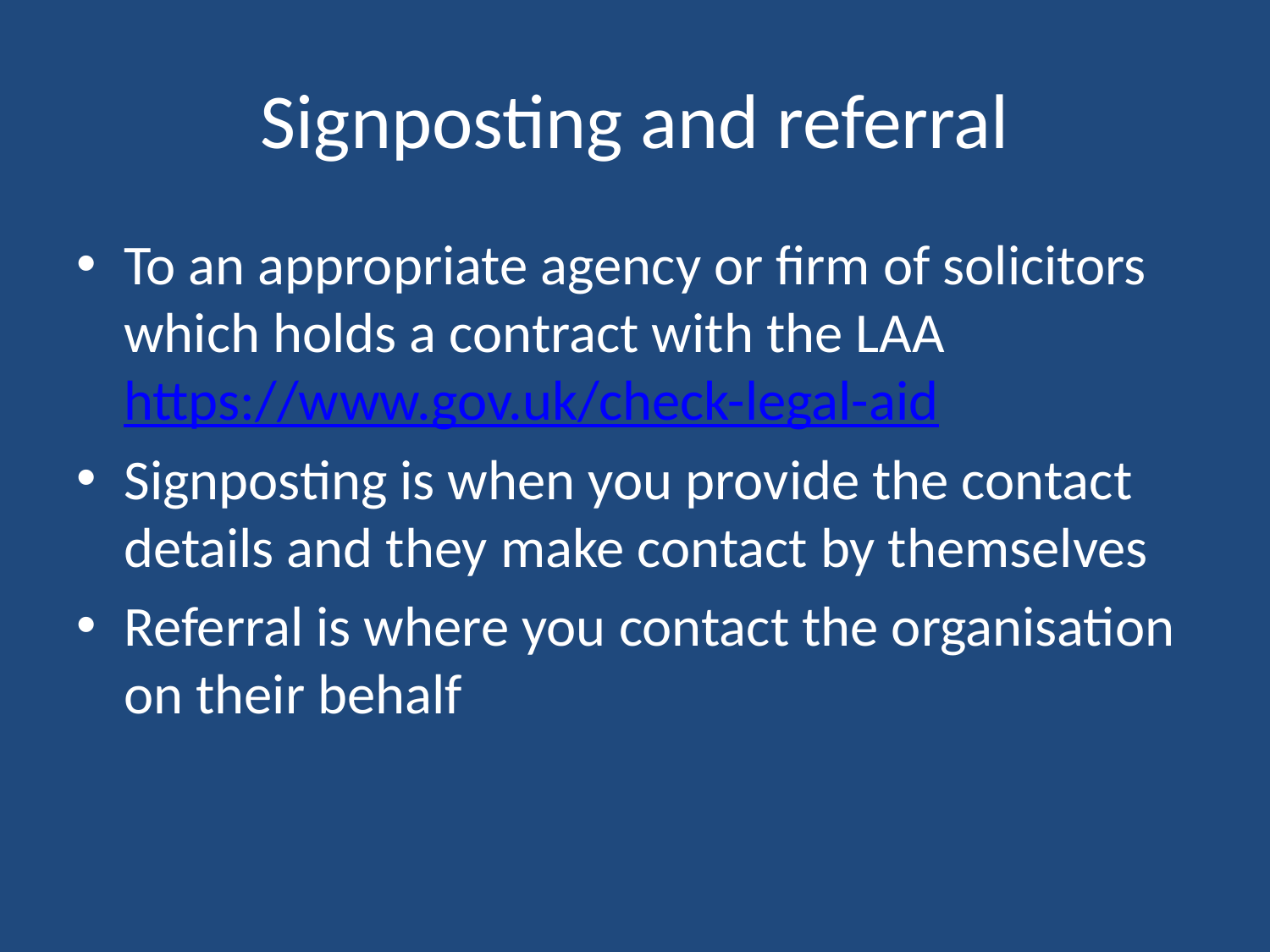

# Signposting and referral
To an appropriate agency or firm of solicitors which holds a contract with the LAA https://www.gov.uk/check-legal-aid
Signposting is when you provide the contact details and they make contact by themselves
Referral is where you contact the organisation on their behalf